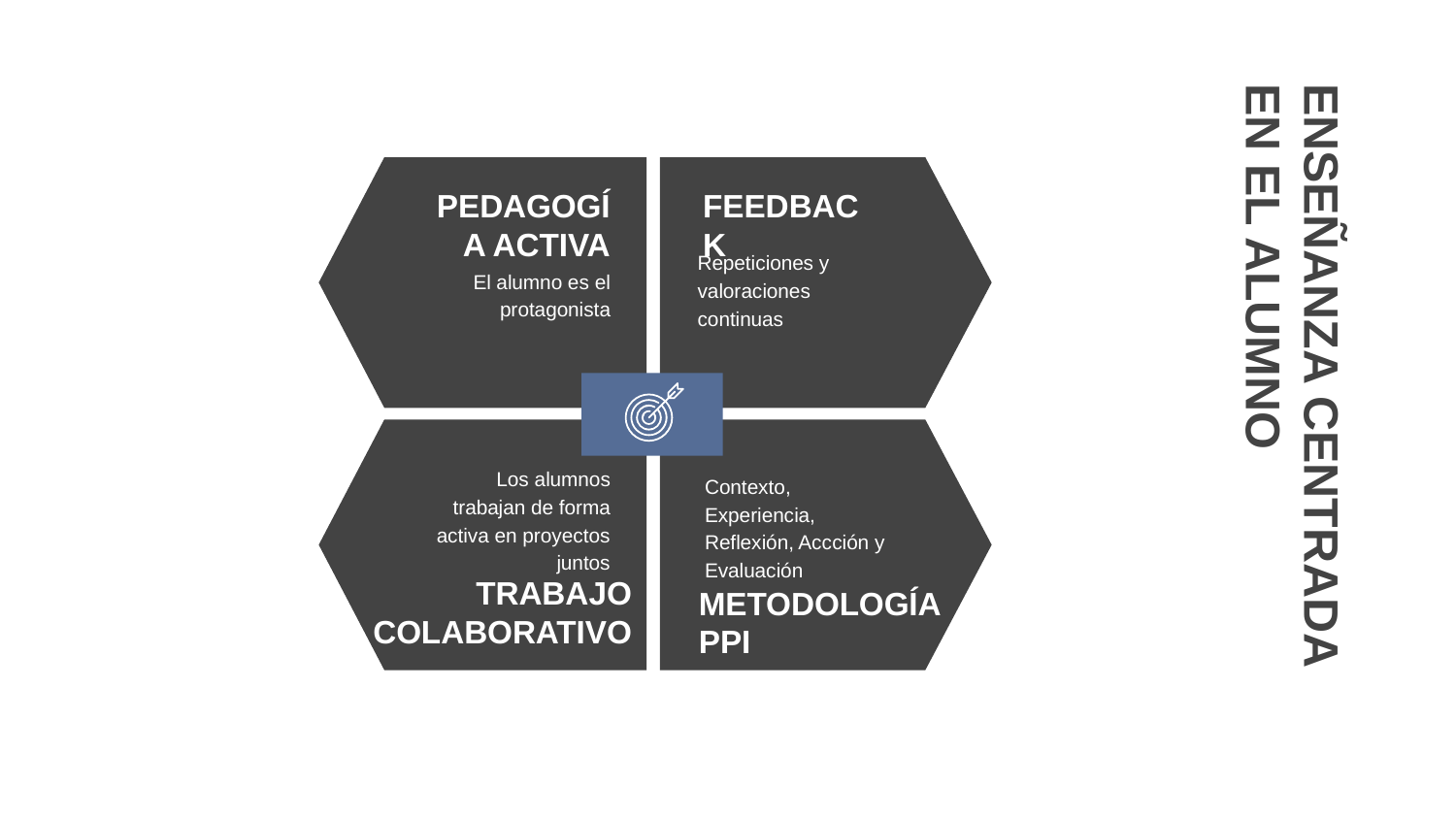

PEDAGOGÍA ACTIVA
FEEDBACK
Repeticiones y valoraciones continuas
El alumno es el protagonista
# ENSEÑANZA CENTRADA EN EL ALUMNO

Los alumnos trabajan de forma activa en proyectos juntos
Contexto, Experiencia, Reflexión, Accción y Evaluación
TRABAJO COLABORATIVO
METODOLOGÍA PPI